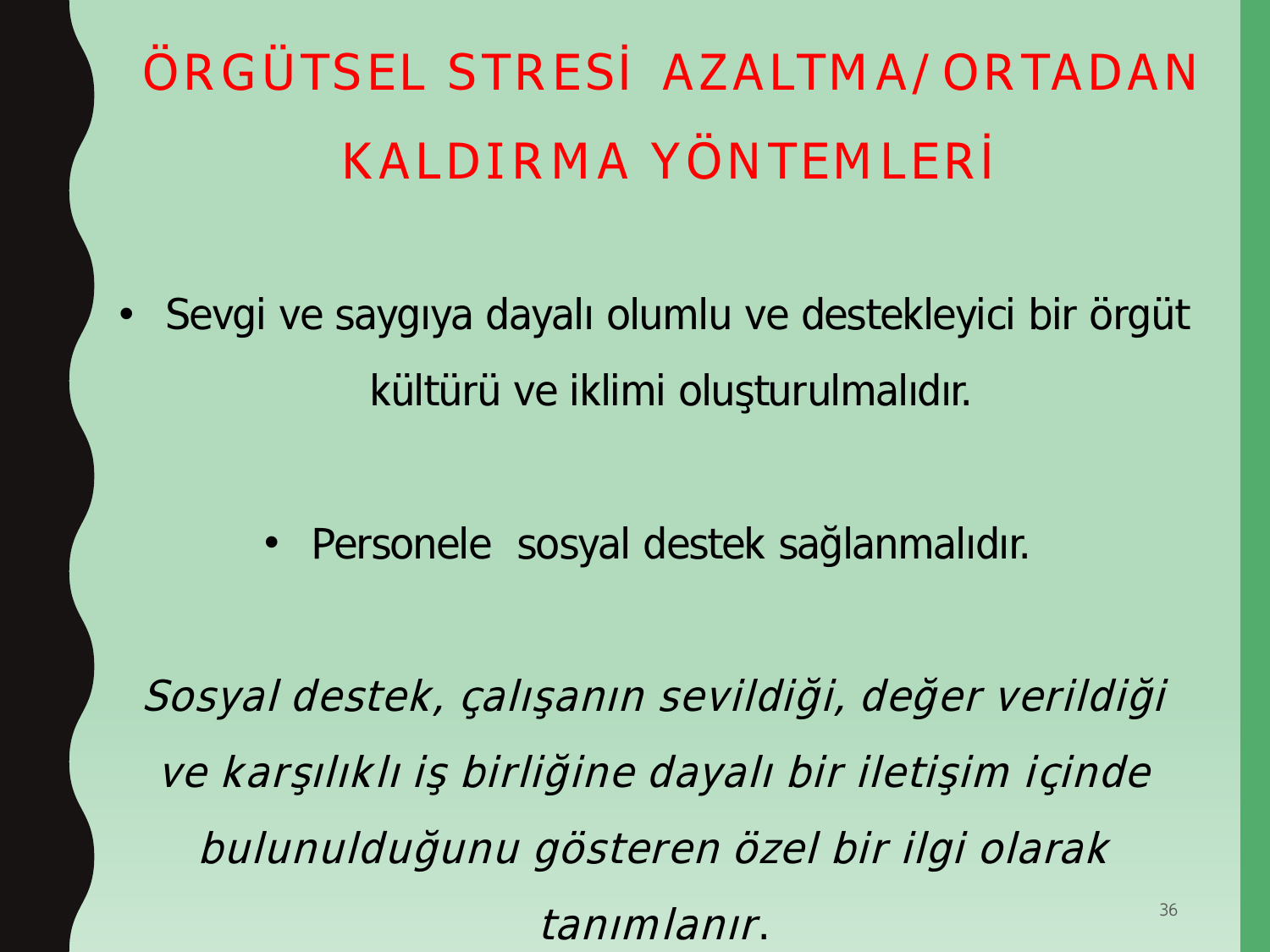

# ÖRGÜTSEL STRESİ AZALTMA/ORTADAN KALDIRMA YÖNTEMLERİ
Sevgi ve saygıya dayalı olumlu ve destekleyici bir örgüt kültürü ve iklimi oluşturulmalıdır.

Personele  sosyal destek sağlanmalıdır.

Sosyal destek, çalışanın sevildiği, değer verildiği ve karşılıklı iş birliğine dayalı bir iletişim içinde bulunulduğunu gösteren özel bir ilgi olarak tanımlanır.
36